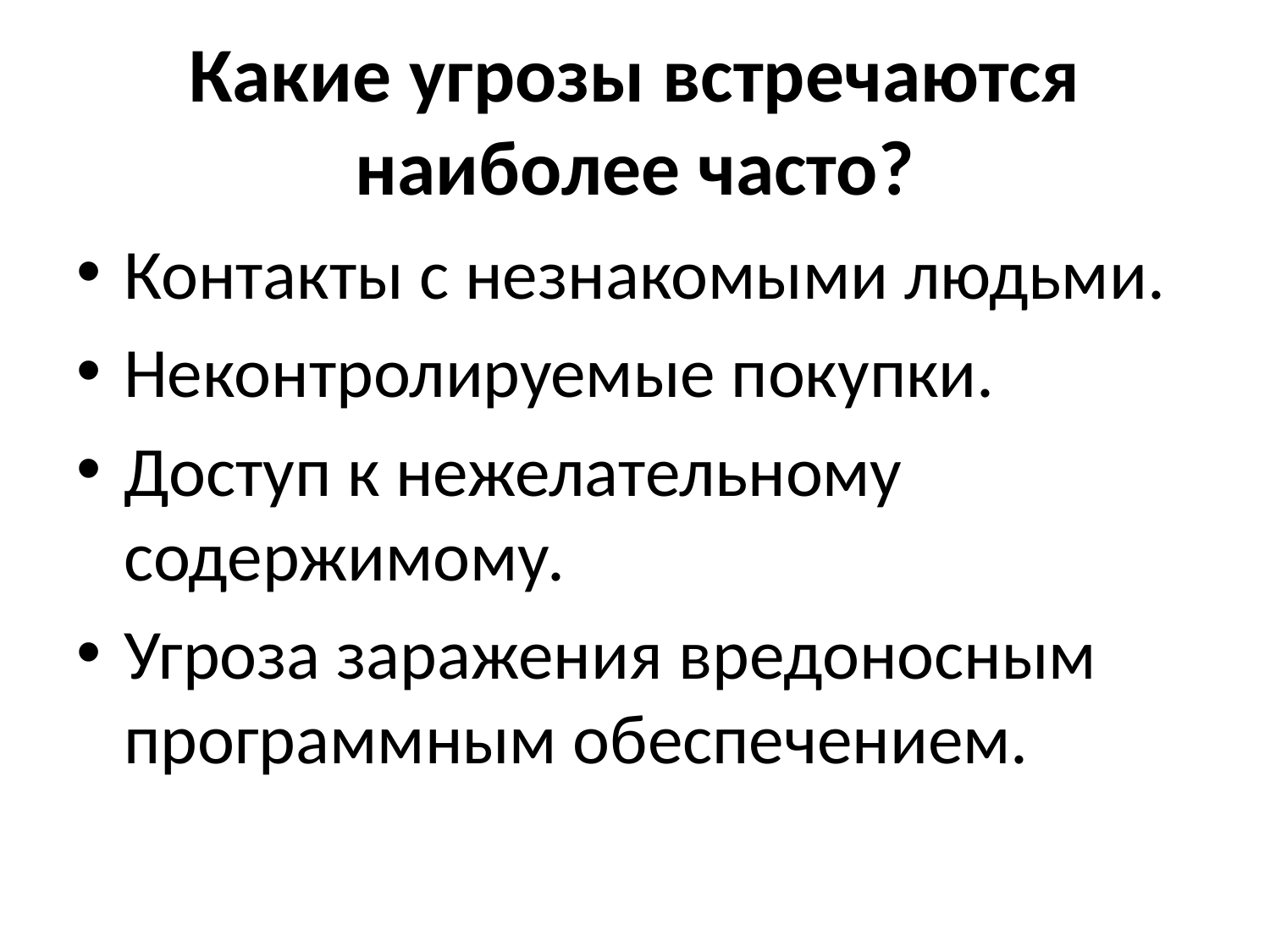

# Какие угрозы встречаются наиболее часто?
Контакты с незнакомыми людьми.
Неконтролируемые покупки.
Доступ к нежелательному содержимому.
Угроза заражения вредоносным программным обеспечением.